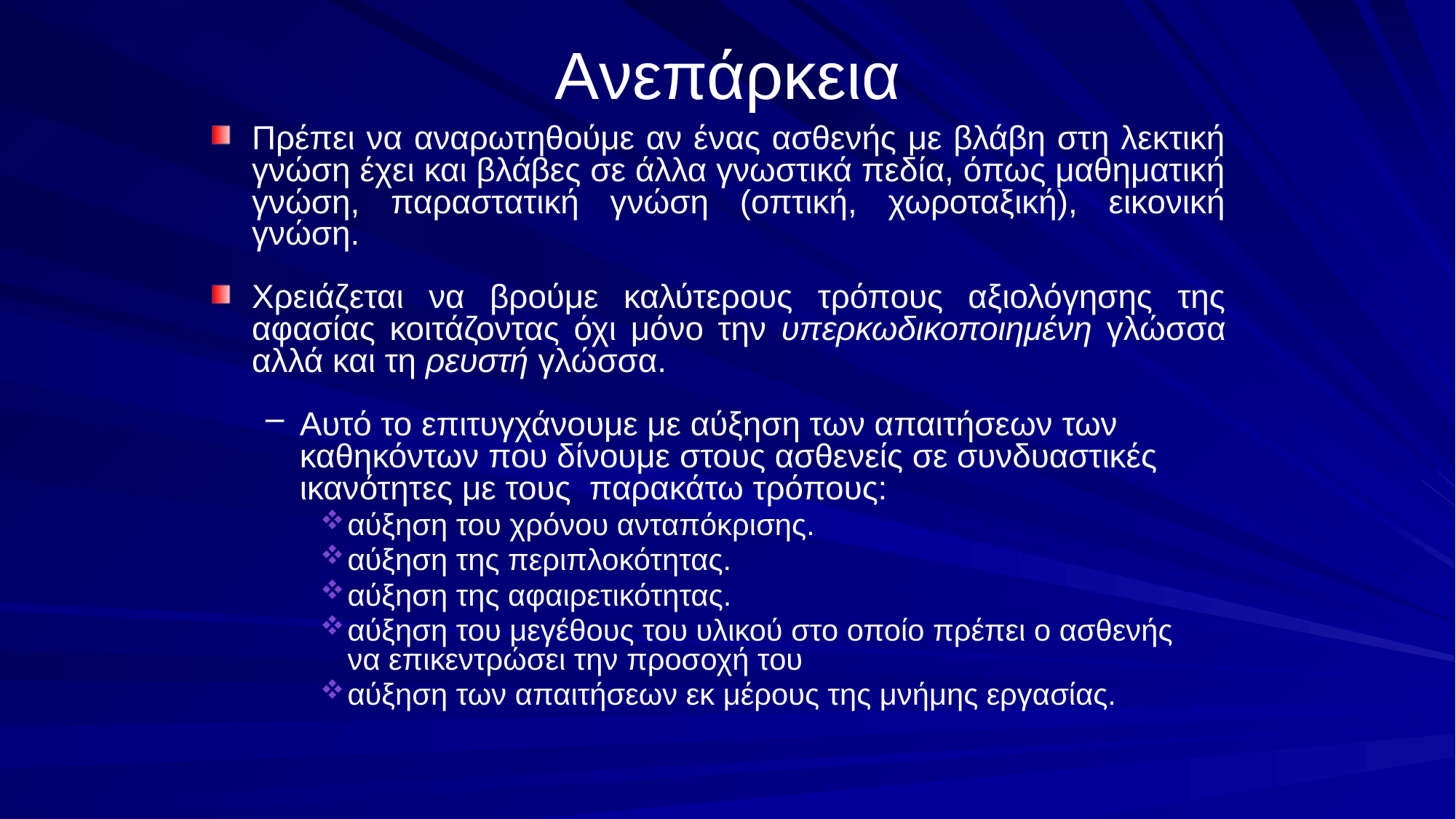

# Aνεπάρκεια
Πρέπει να αναρωτηθούμε αν ένας ασθενής με βλάβη στη λεκτική γνώση έχει και βλάβες σε άλλα γνωστικά πεδία, όπως μαθηματική γνώση, παραστατική γνώση (οπτική, χωροταξική), εικονική γνώση.

Χρειάζεται να βρούμε καλύτερους τρόπους αξιολόγησης της αφασίας κοιτάζοντας όχι μόνο την υπερκωδικοποιημένη γλώσσα αλλά και τη ρευστή γλώσσα.

Αυτό το επιτυγχάνουμε με αύξηση των απαιτήσεων των καθηκόντων που δίνουμε στους ασθενείς σε συνδυαστικές ικανότητες με τους  παρακάτω τρόπους:
αύξηση του χρόνου ανταπόκρισης.
αύξηση της περιπλοκότητας.
αύξηση της αφαιρετικότητας.
αύξηση του μεγέθους του υλικού στο οποίο πρέπει ο ασθενής   να επικεντρώσει την προσοχή του
αύξηση των απαιτήσεων εκ μέρους της μνήμης εργασίας.